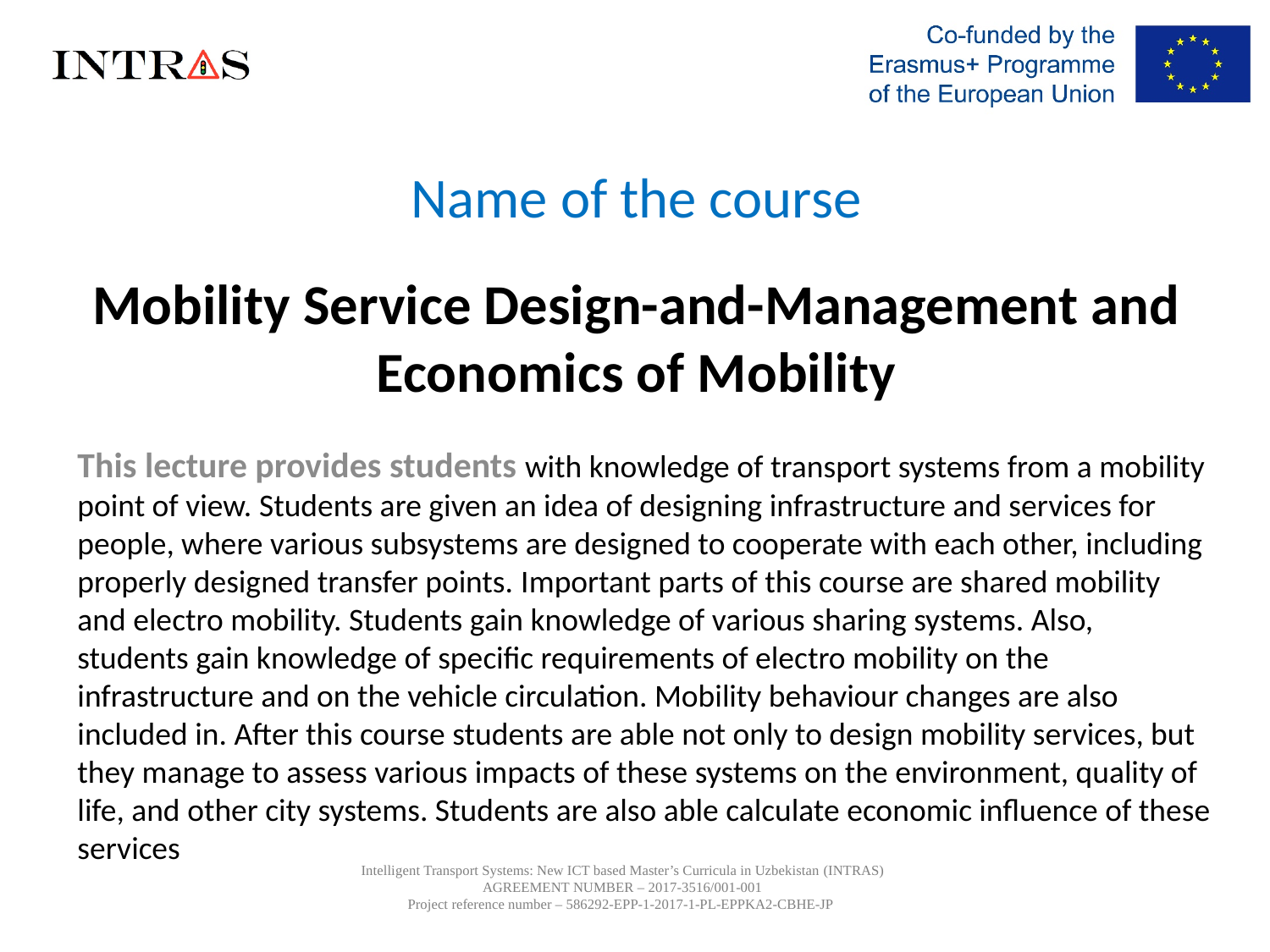

Name of the course
Mobility Service Design-and-Management and Economics of Mobility
This lecture provides students with knowledge of transport systems from a mobility point of view. Students are given an idea of designing infrastructure and services for people, where various subsystems are designed to cooperate with each other, including properly designed transfer points. Important parts of this course are shared mobility and electro mobility. Students gain knowledge of various sharing systems. Also, students gain knowledge of specific requirements of electro mobility on the infrastructure and on the vehicle circulation. Mobility behaviour changes are also included in. After this course students are able not only to design mobility services, but they manage to assess various impacts of these systems on the environment, quality of life, and other city systems. Students are also able calculate economic influence of these services
Intelligent Transport Systems: New ICT based Master’s Curricula in Uzbekistan (INTRAS)
AGREEMENT NUMBER – 2017-3516/001-001
Project reference number – 586292-EPP-1-2017-1-PL-EPPKA2-CBHE-JP